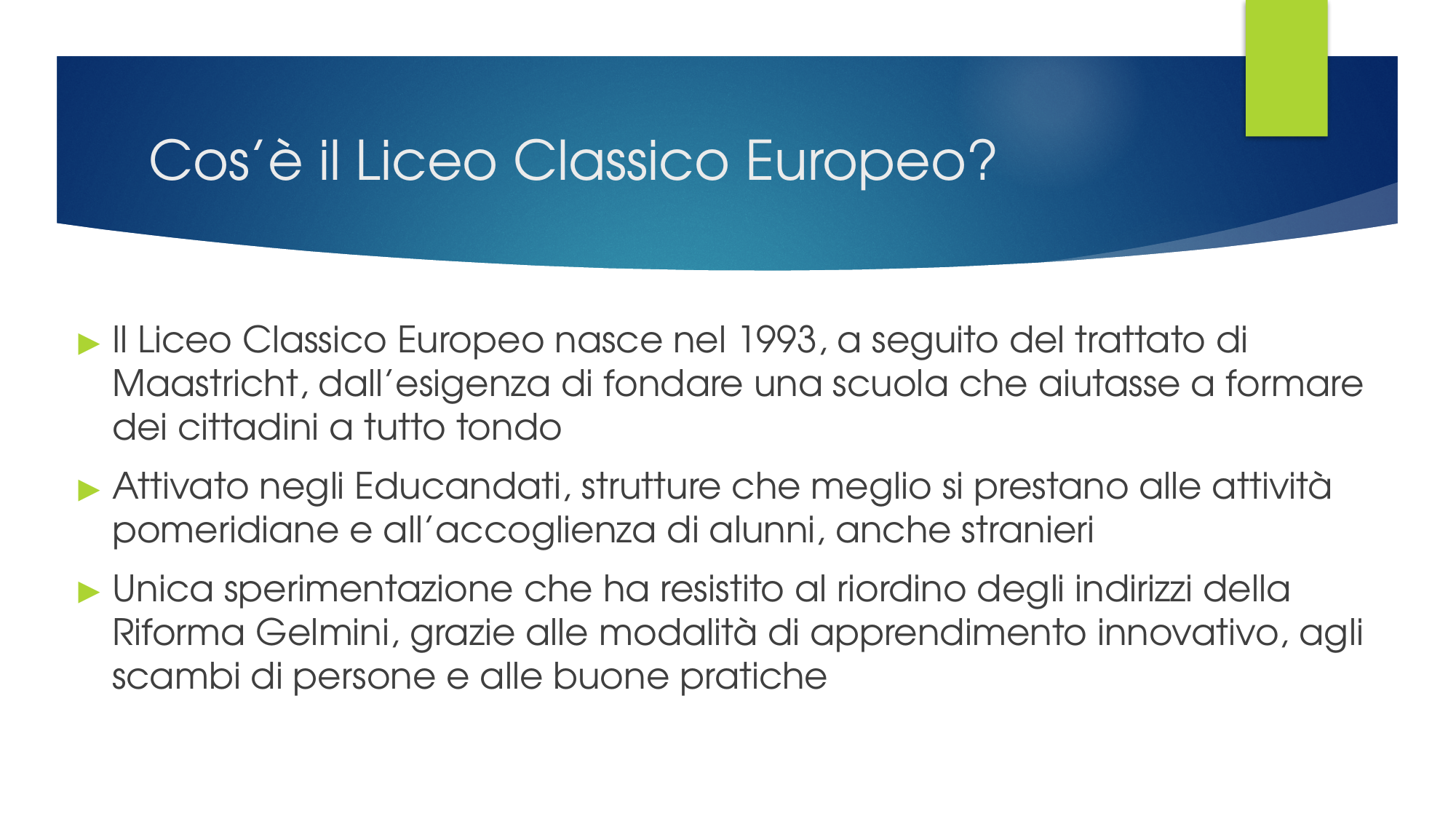

# Cos’è il Liceo Classico Europeo?
Il Liceo Classico Europeo nasce nel 1993, a seguito del trattato di Maastricht, dall’esigenza di fondare una scuola che aiutasse a formare dei cittadini a tutto tondo
Attivato negli Educandati, strutture che meglio si prestano alle attività pomeridiane e all’accoglienza di alunni, anche stranieri
Unica sperimentazione che ha resistito al riordino degli indirizzi della Riforma Gelmini, grazie alle modalità di apprendimento innovativo, agli scambi di persone e alle buone pratiche